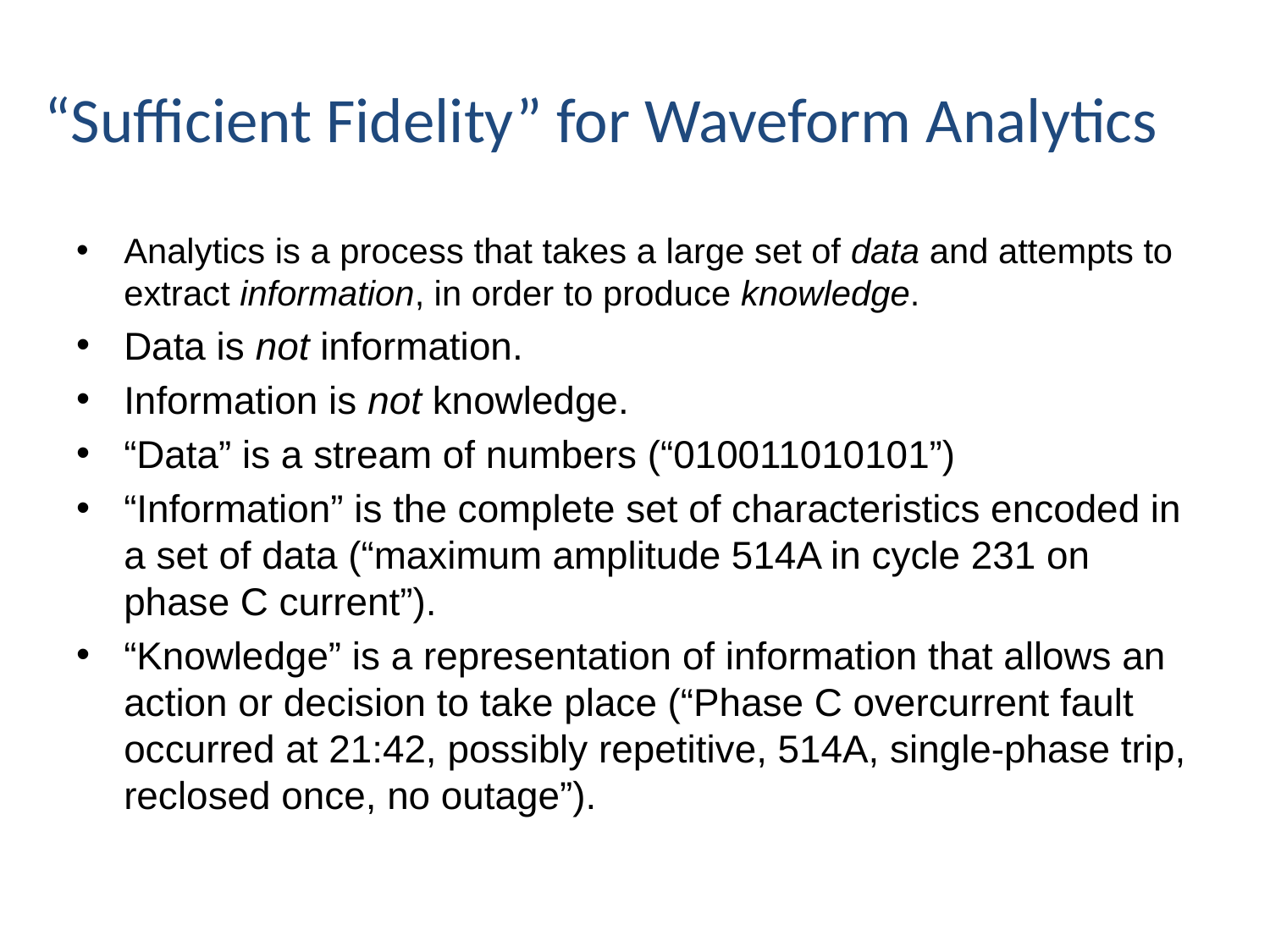

# “Sufficient Fidelity” for Waveform Analytics
Analytics is a process that takes a large set of data and attempts to extract information, in order to produce knowledge.
Data is not information.
Information is not knowledge.
“Data” is a stream of numbers (“010011010101”)
“Information” is the complete set of characteristics encoded in a set of data (“maximum amplitude 514A in cycle 231 on phase C current”).
“Knowledge” is a representation of information that allows an action or decision to take place (“Phase C overcurrent fault occurred at 21:42, possibly repetitive, 514A, single-phase trip, reclosed once, no outage”).